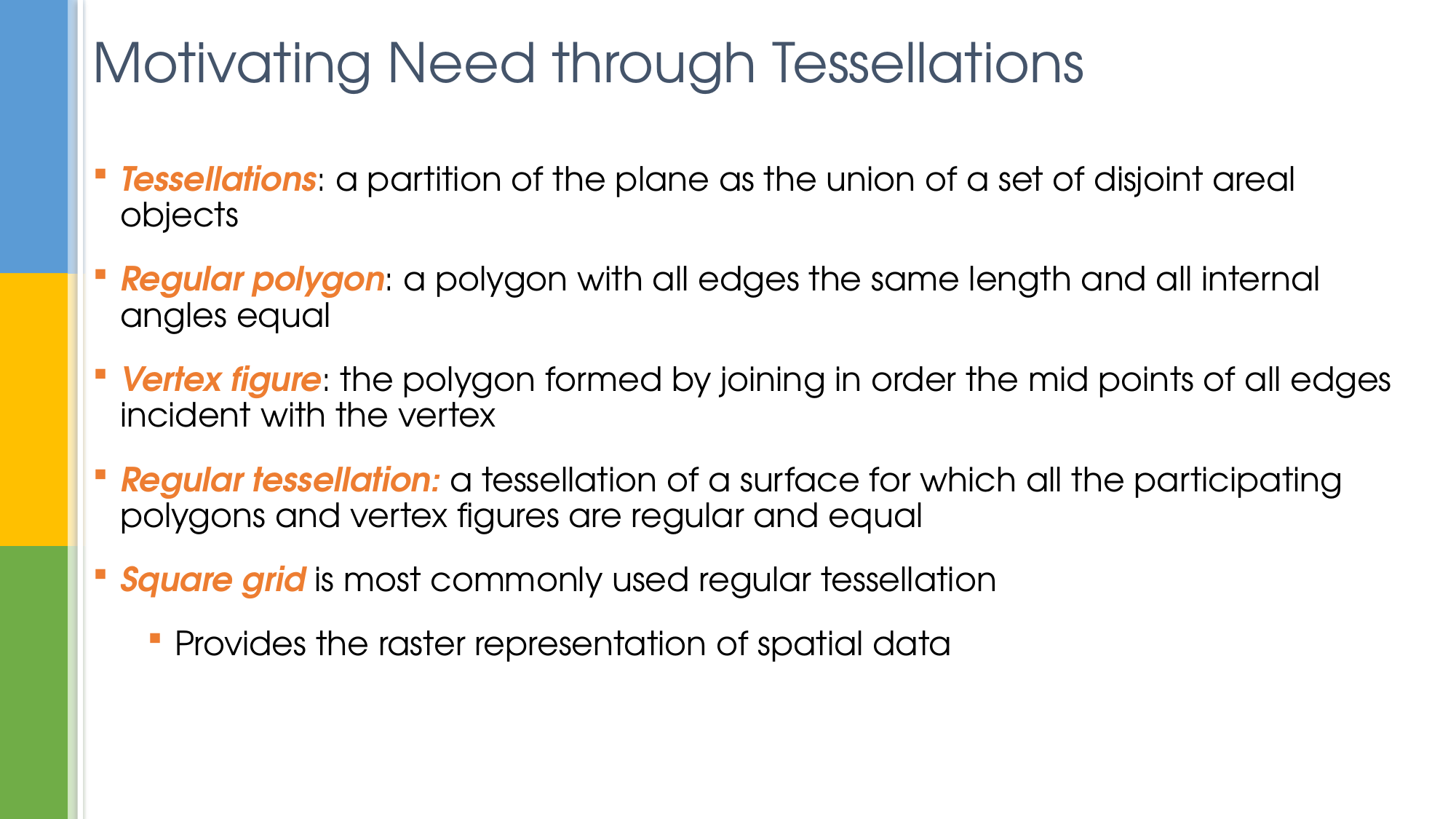

# Motivating Need through Tessellations
Tessellations: a partition of the plane as the union of a set of disjoint areal objects
Regular polygon: a polygon with all edges the same length and all internal angles equal
Vertex figure: the polygon formed by joining in order the mid points of all edges incident with the vertex
Regular tessellation: a tessellation of a surface for which all the participating polygons and vertex figures are regular and equal
Square grid is most commonly used regular tessellation
Provides the raster representation of spatial data